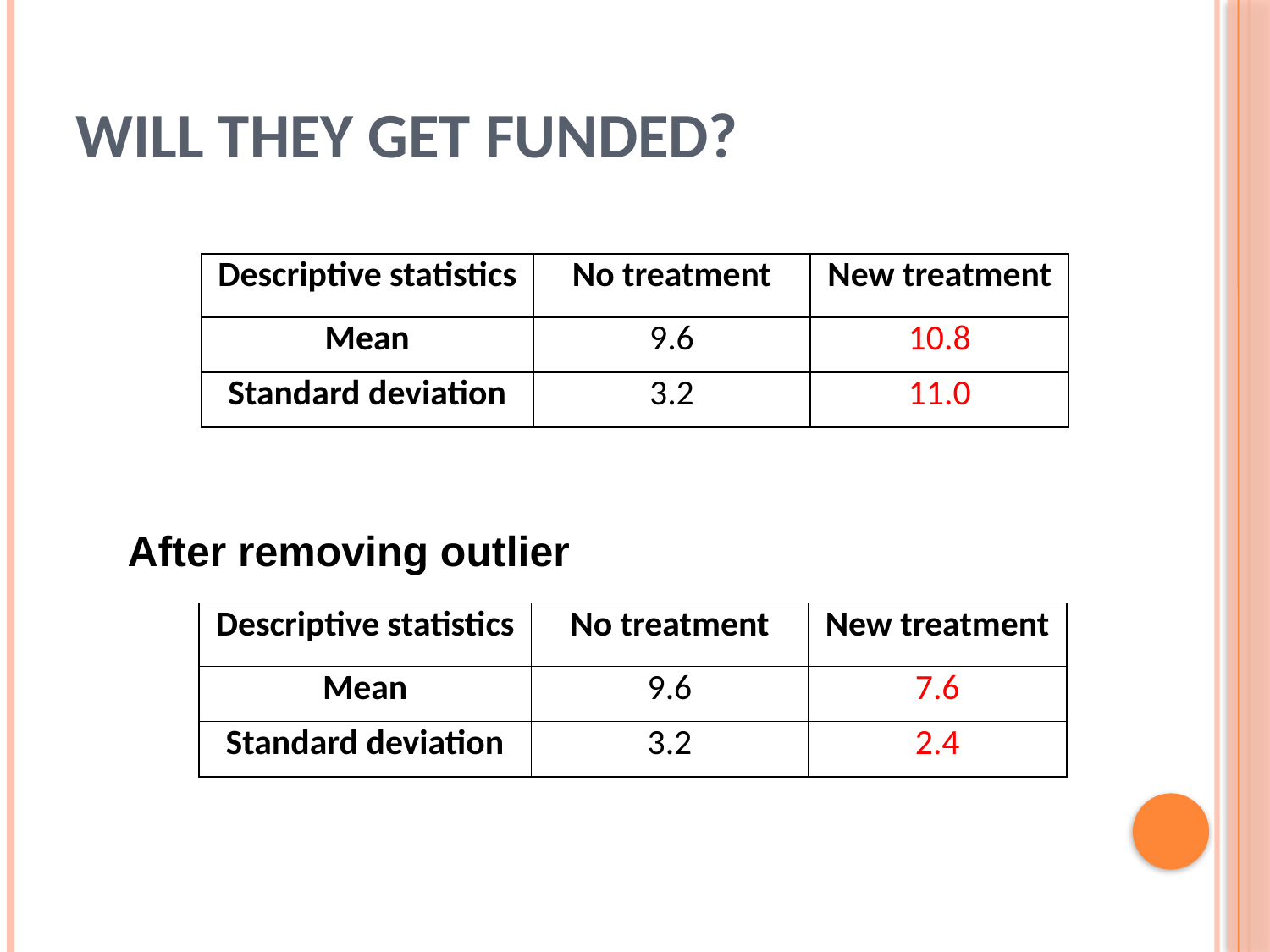

# Will they get funded?
| Descriptive statistics | No treatment | New treatment |
| --- | --- | --- |
| Mean | 9.6 | 10.8 |
| Standard deviation | 3.2 | 11.0 |
After removing outlier

| Descriptive statistics | No treatment | New treatment |
| --- | --- | --- |
| Mean | 9.6 | 7.6 |
| Standard deviation | 3.2 | 2.4 |